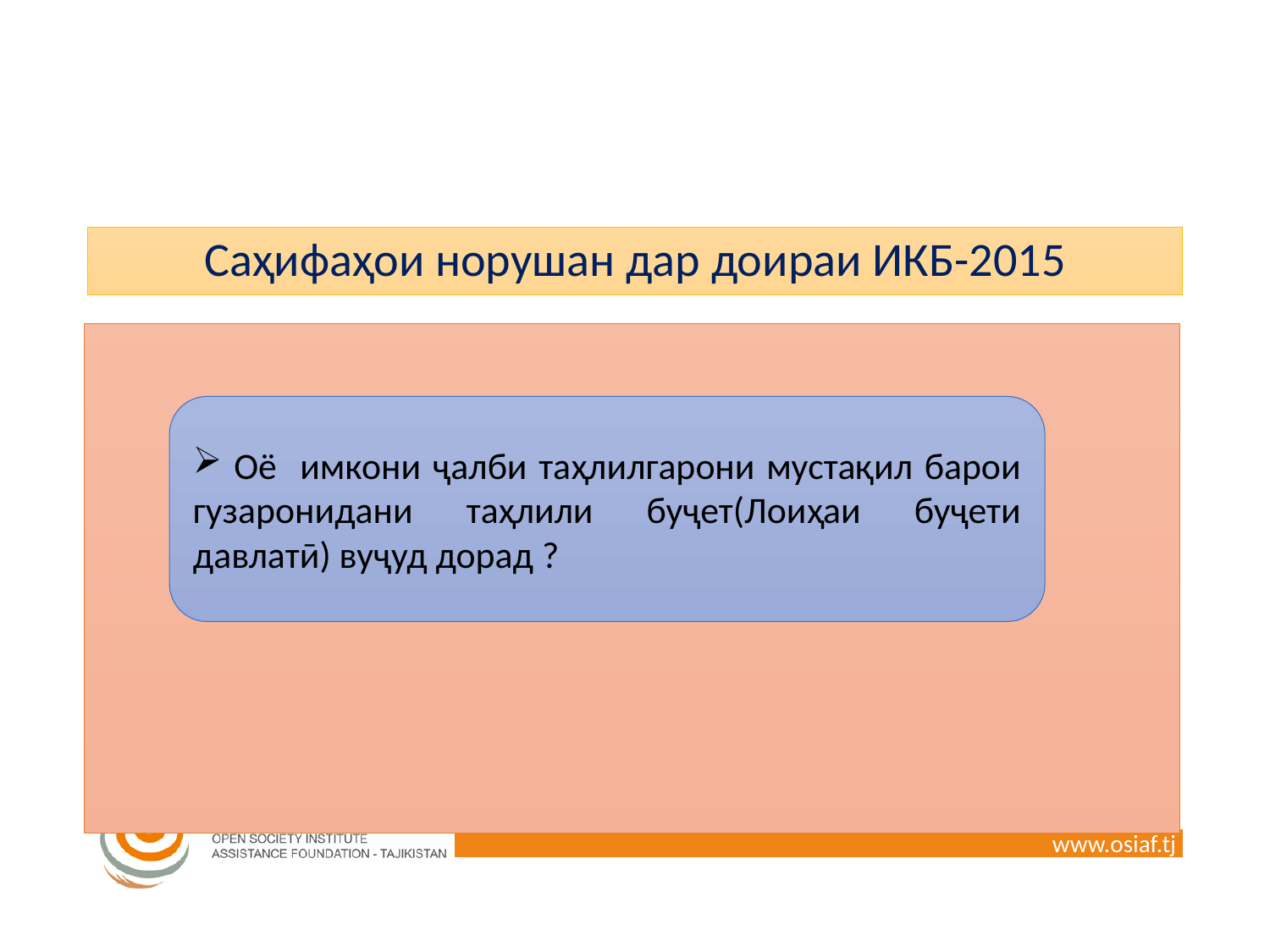

# Саҳифаҳои норушан дар доираи ИКБ-2015

 Оё  имкони ҷалби таҳлилгарони мустақил барои гузаронидани таҳлили буҷет(Лоиҳаи буҷети давлатӣ) вуҷуд дорад ?